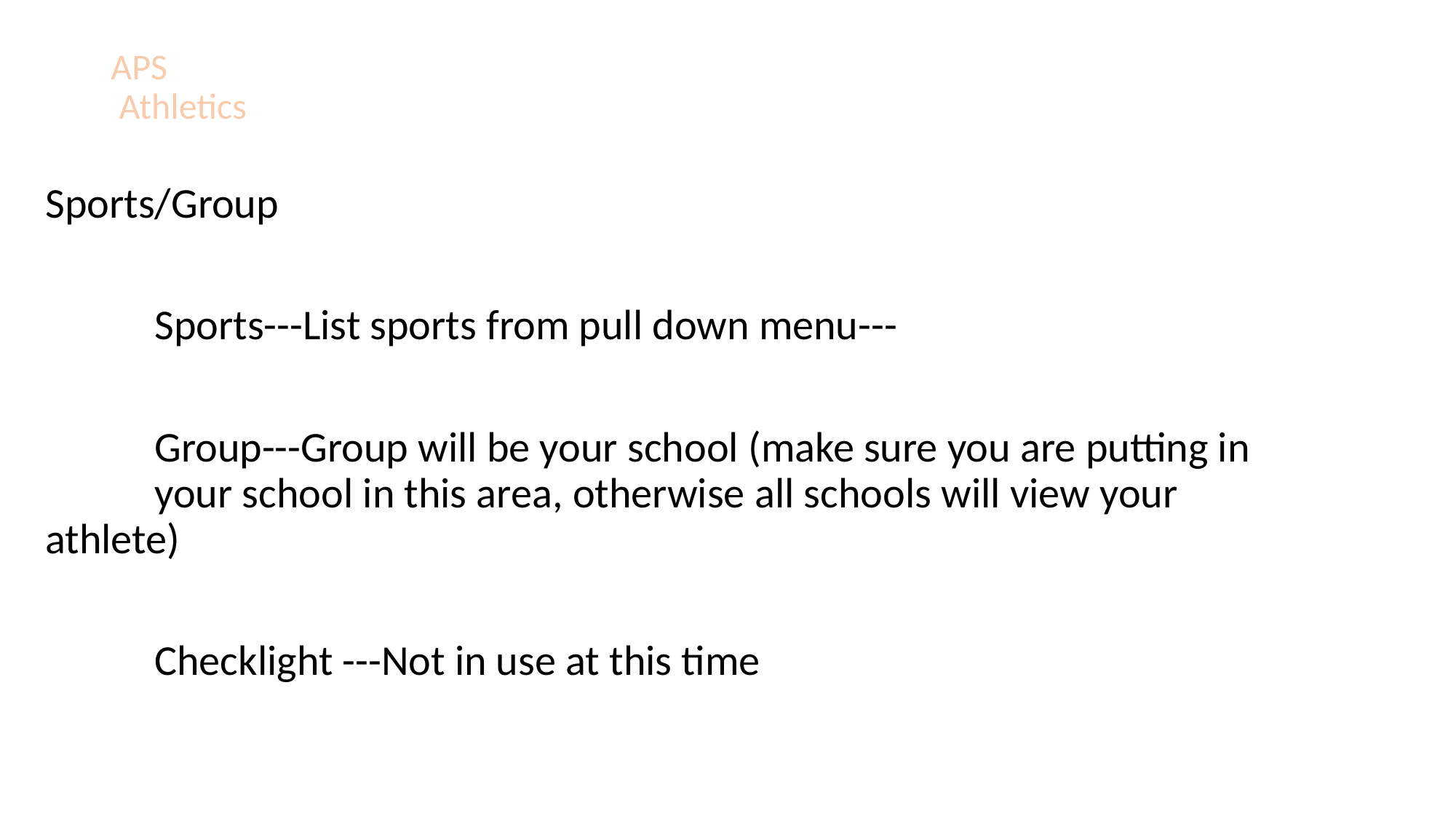

# APS Athletics
Sports/Group

	Sports---List sports from pull down menu---

	Group---Group will be your school (make sure you are putting in 	your school in this area, otherwise all schools will view your 	athlete)

	Checklight ---Not in use at this time